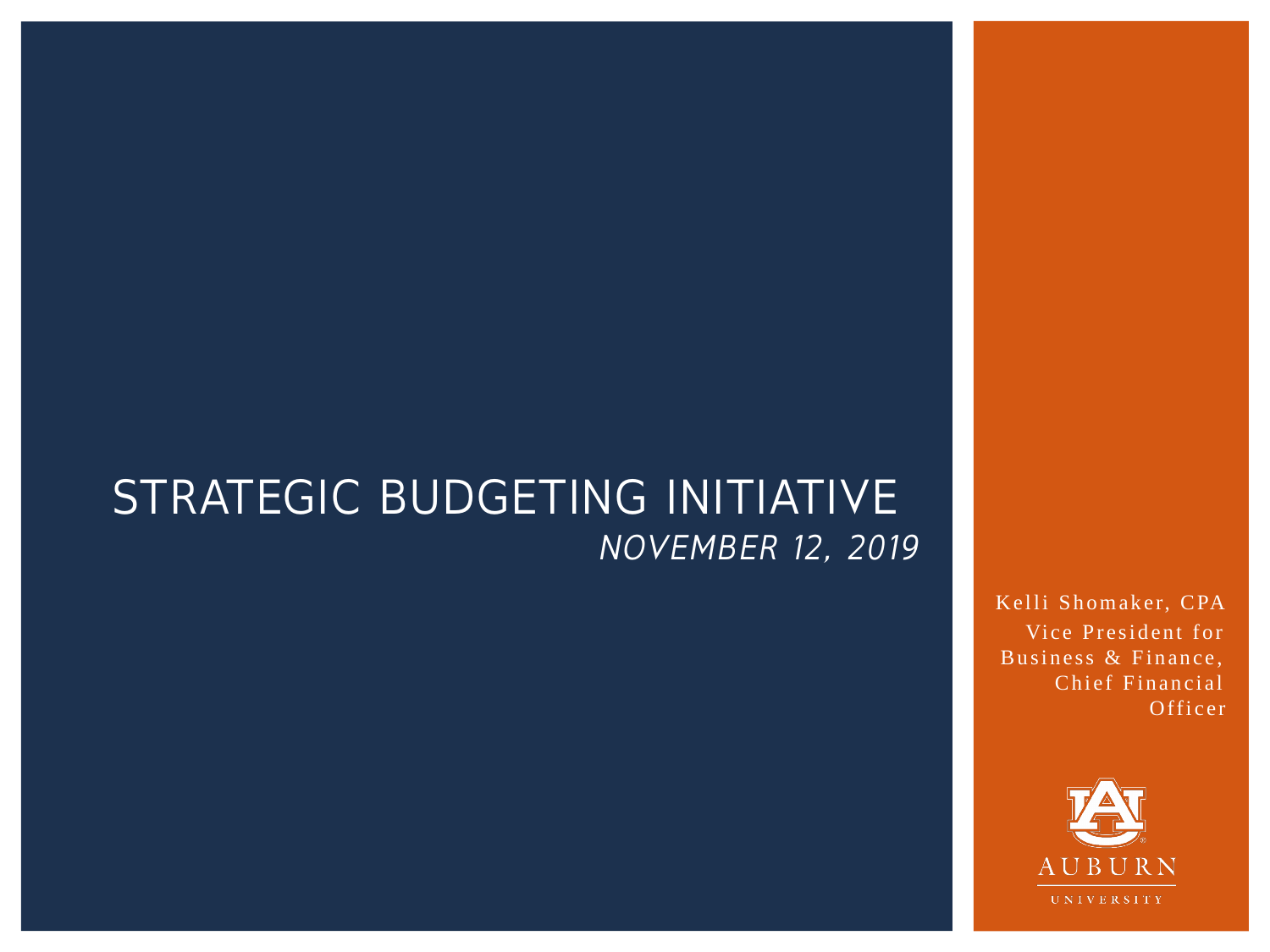

# Strategic budgeting initiative November 12, 2019
Kelli Shomaker, CPA
Vice President for Business & Finance, Chief Financial Officer